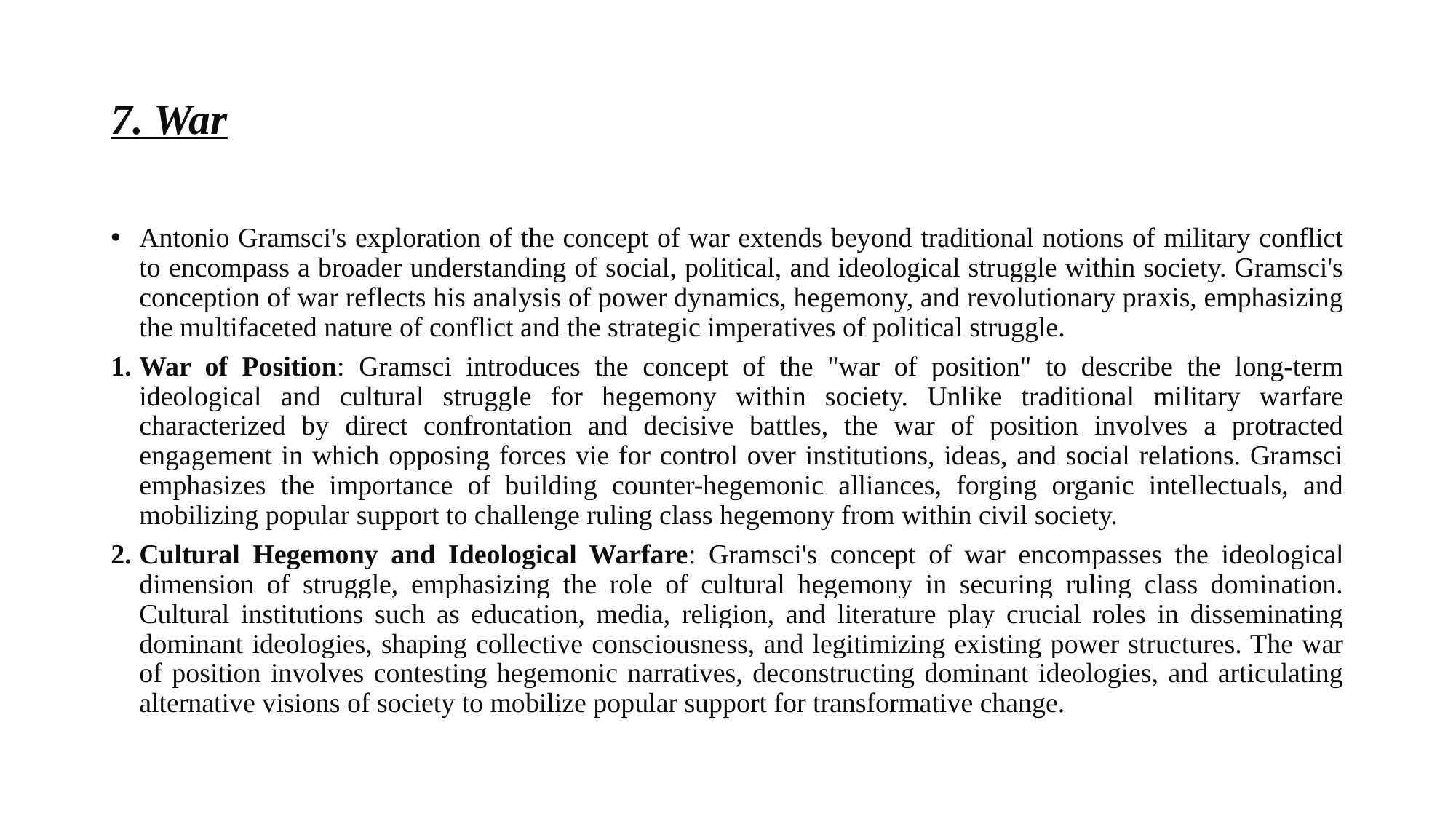

# 7. War
Antonio Gramsci's exploration of the concept of war extends beyond traditional notions of military conflict to encompass a broader understanding of social, political, and ideological struggle within society. Gramsci's conception of war reflects his analysis of power dynamics, hegemony, and revolutionary praxis, emphasizing the multifaceted nature of conflict and the strategic imperatives of political struggle.
War of Position: Gramsci introduces the concept of the "war of position" to describe the long-term ideological and cultural struggle for hegemony within society. Unlike traditional military warfare characterized by direct confrontation and decisive battles, the war of position involves a protracted engagement in which opposing forces vie for control over institutions, ideas, and social relations. Gramsci emphasizes the importance of building counter-hegemonic alliances, forging organic intellectuals, and mobilizing popular support to challenge ruling class hegemony from within civil society.
Cultural Hegemony and Ideological Warfare: Gramsci's concept of war encompasses the ideological dimension of struggle, emphasizing the role of cultural hegemony in securing ruling class domination. Cultural institutions such as education, media, religion, and literature play crucial roles in disseminating dominant ideologies, shaping collective consciousness, and legitimizing existing power structures. The war of position involves contesting hegemonic narratives, deconstructing dominant ideologies, and articulating alternative visions of society to mobilize popular support for transformative change.